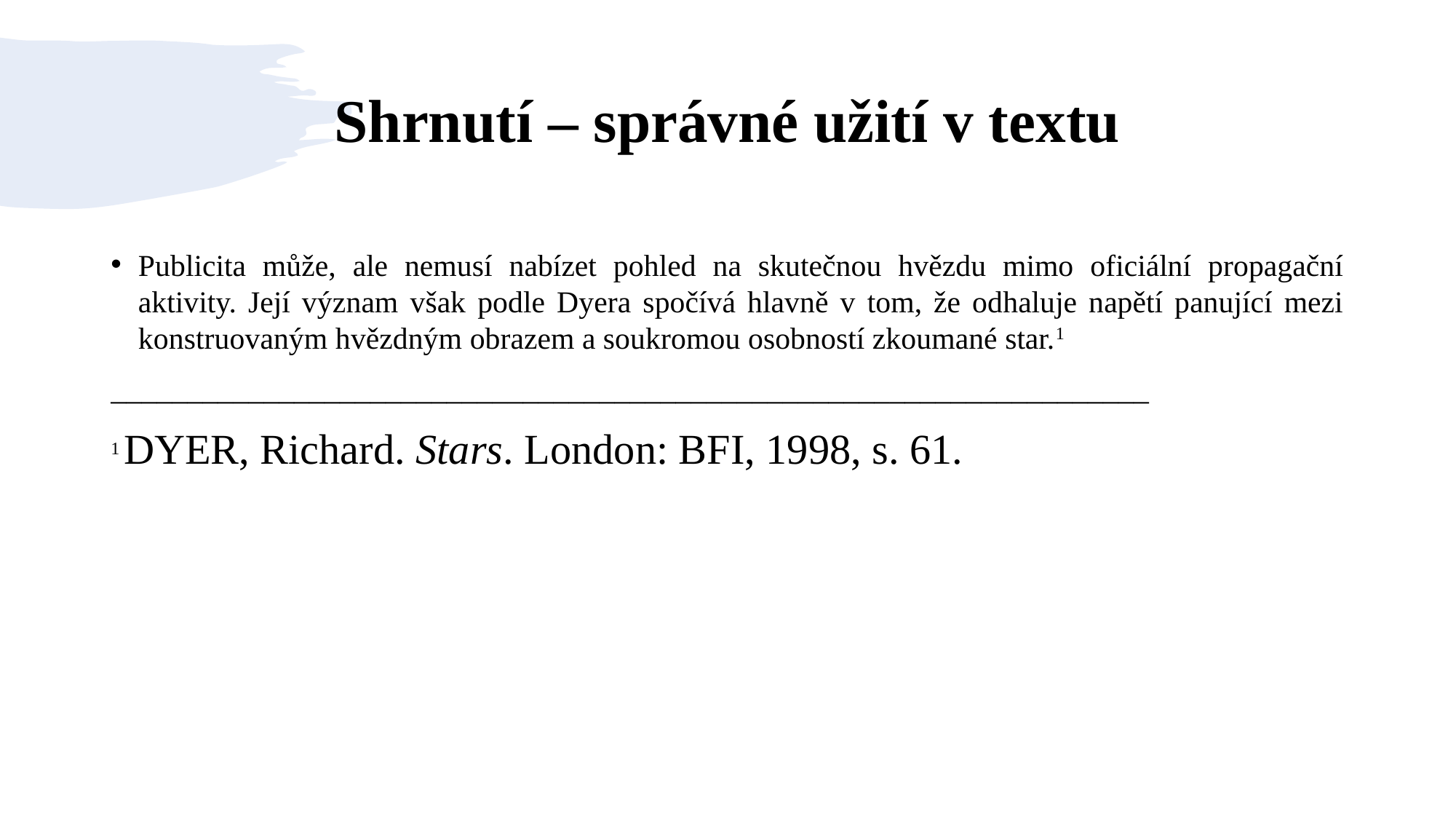

# Shrnutí – správné užití v textu
Publicita může, ale nemusí nabízet pohled na skutečnou hvězdu mimo oficiální propagační aktivity. Její význam však podle Dyera spočívá hlavně v tom, že odhaluje napětí panující mezi konstruovaným hvězdným obrazem a soukromou osobností zkoumané star.1
____________________________________________________________________
1 DYER, Richard. Stars. London: BFI, 1998, s. 61.